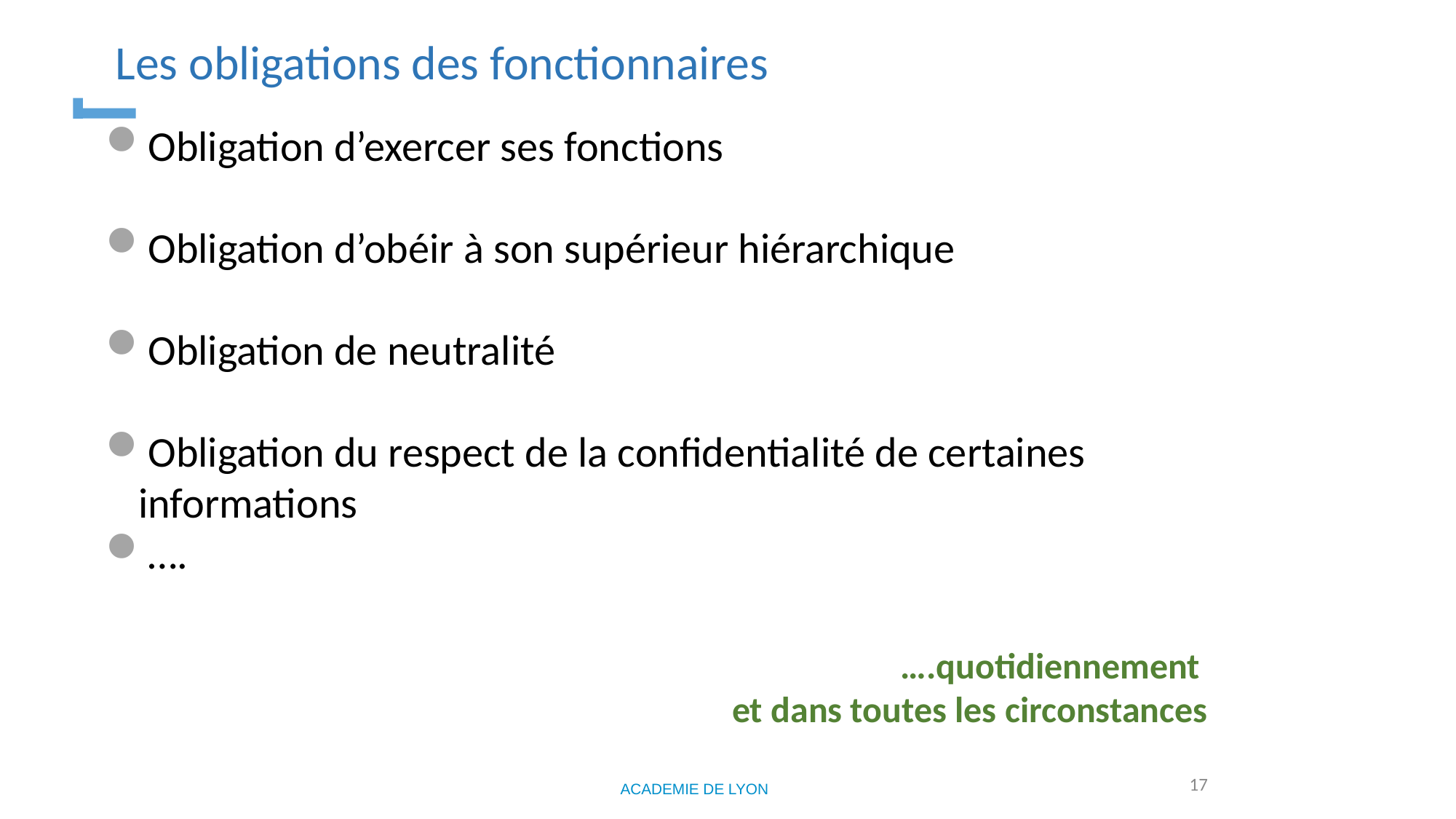

# Les obligations des fonctionnaires

Obligation d’exercer ses fonctions

Obligation d’obéir à son supérieur hiérarchique

Obligation de neutralité

Obligation du respect de la confidentialité de certaines informations
….

….quotidiennement
et dans toutes les circonstances
17
ACADEMIE DE LYON